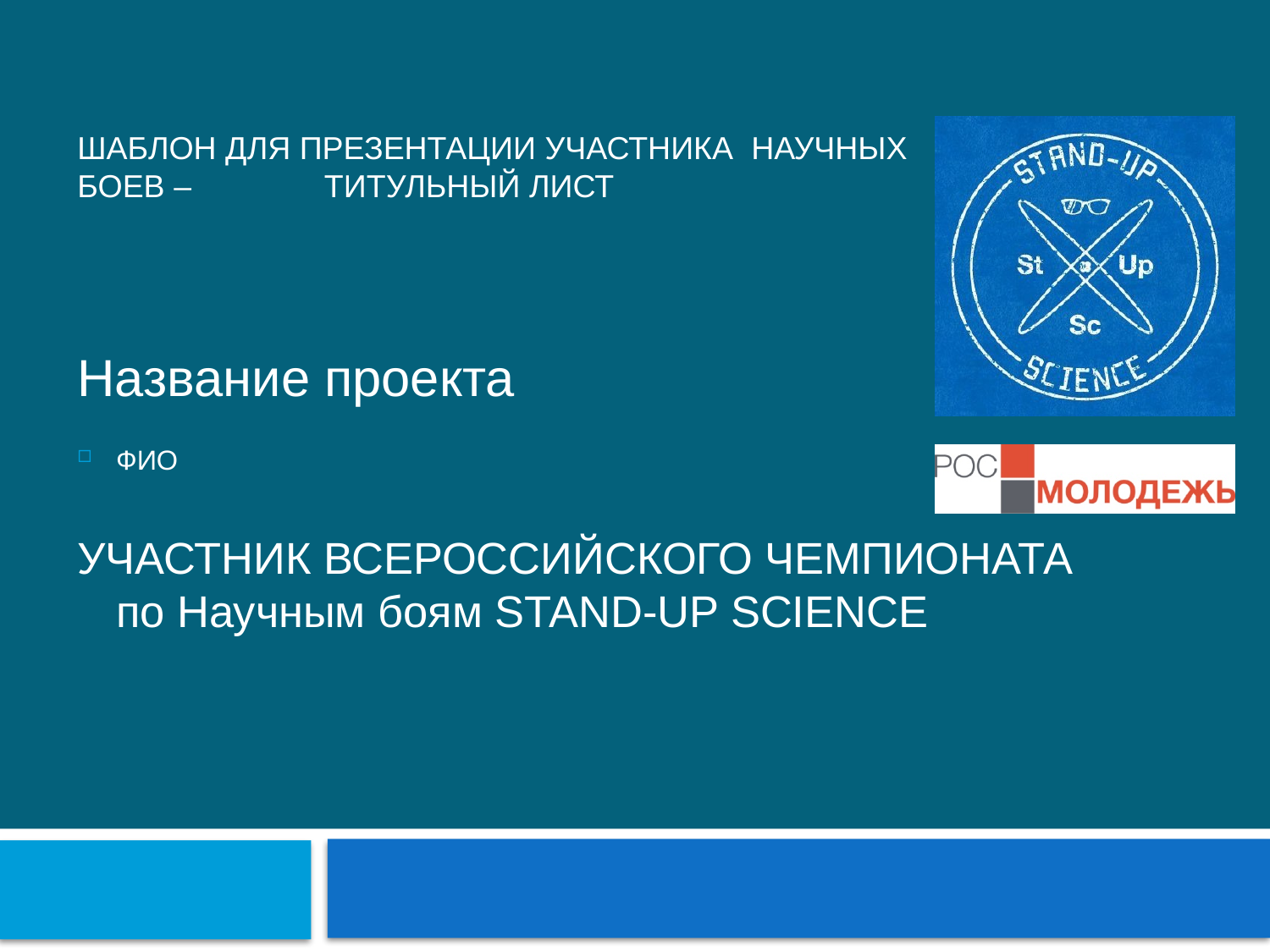

ШАБЛОН ДЛЯ ПРЕЗЕНТАЦИИ УЧАСТНИКА  НАУЧНЫХ  БОЕВ –               ТИТУЛЬНЫЙ ЛИСТ
Название проекта
ФИО

УЧАСТНИК ВСЕРОССИЙСКОГО ЧЕМПИОНАТА
по Научным боям STAND-UP SCIENCE